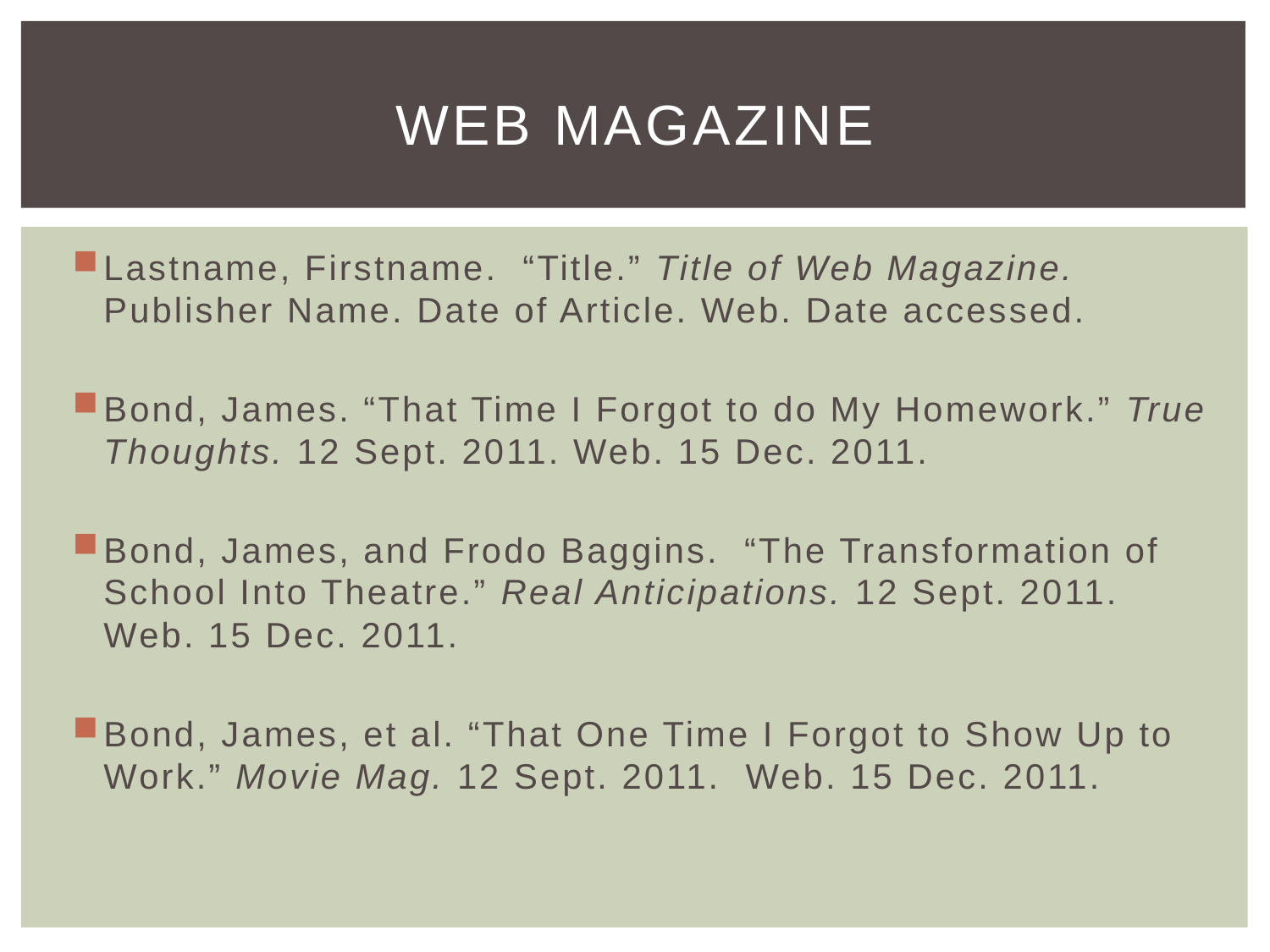

# Web Magazine
Lastname, Firstname.  “Title.” Title of Web Magazine. Publisher Name. Date of Article. Web. Date accessed.

Bond, James. “That Time I Forgot to do My Homework.” True Thoughts. 12 Sept. 2011. Web. 15 Dec. 2011.

Bond, James, and Frodo Baggins.  “The Transformation of School Into Theatre.” Real Anticipations. 12 Sept. 2011.  Web. 15 Dec. 2011.

Bond, James, et al. “That One Time I Forgot to Show Up to Work.” Movie Mag. 12 Sept. 2011.  Web. 15 Dec. 2011.